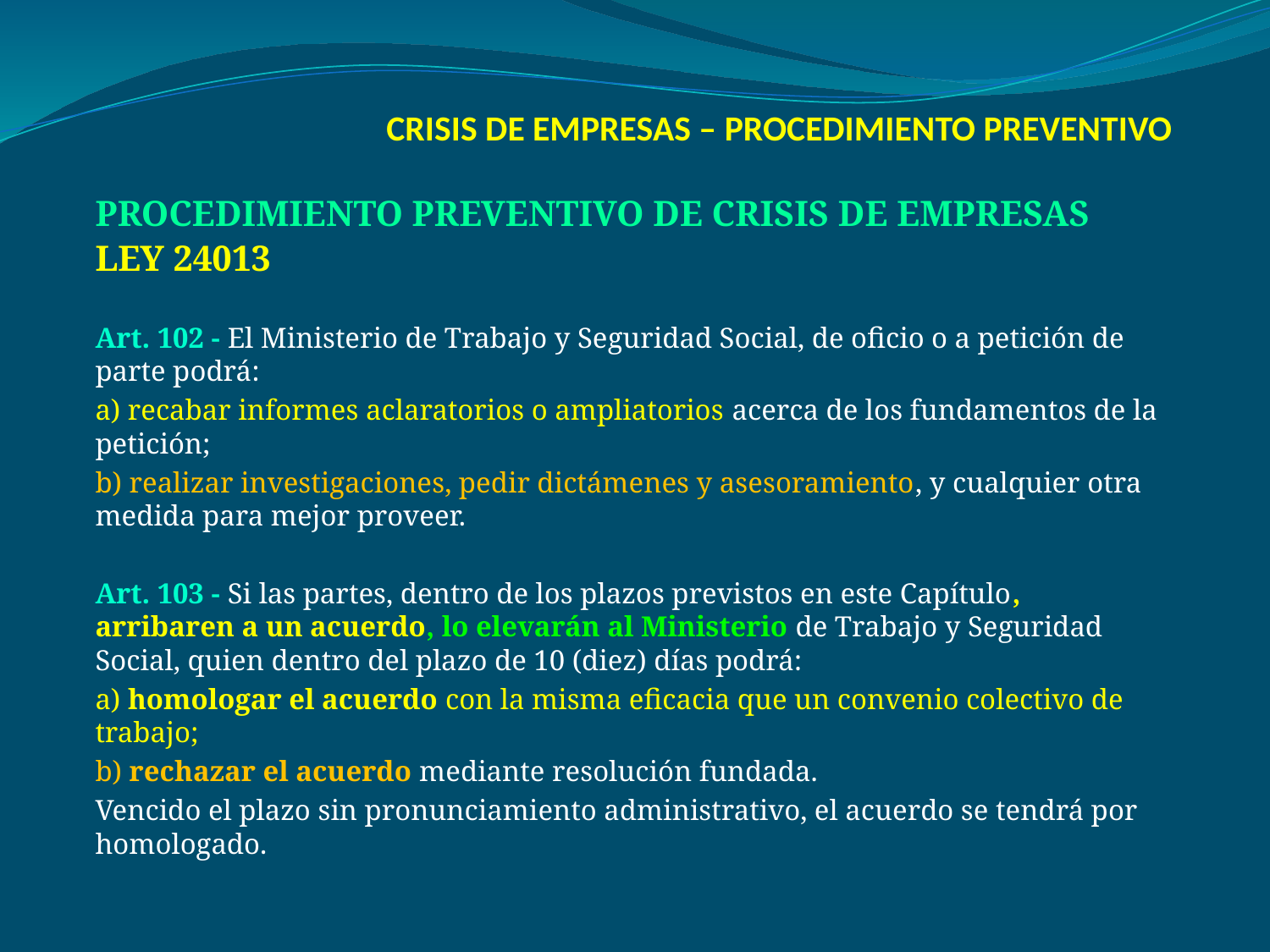

# CRISIS DE EMPRESAS – PROCEDIMIENTO PREVENTIVO
PROCEDIMIENTO PREVENTIVO DE CRISIS DE EMPRESAS
LEY 24013

Art. 102 - El Ministerio de Trabajo y Seguridad Social, de oficio o a petición de parte podrá:
a) recabar informes aclaratorios o ampliatorios acerca de los fundamentos de la petición;
b) realizar investigaciones, pedir dictámenes y asesoramiento, y cualquier otra medida para mejor proveer.

Art. 103 - Si las partes, dentro de los plazos previstos en este Capítulo, arribaren a un acuerdo, lo elevarán al Ministerio de Trabajo y Seguridad Social, quien dentro del plazo de 10 (diez) días podrá:
a) homologar el acuerdo con la misma eficacia que un convenio colectivo de trabajo;
b) rechazar el acuerdo mediante resolución fundada.
Vencido el plazo sin pronunciamiento administrativo, el acuerdo se tendrá por homologado.